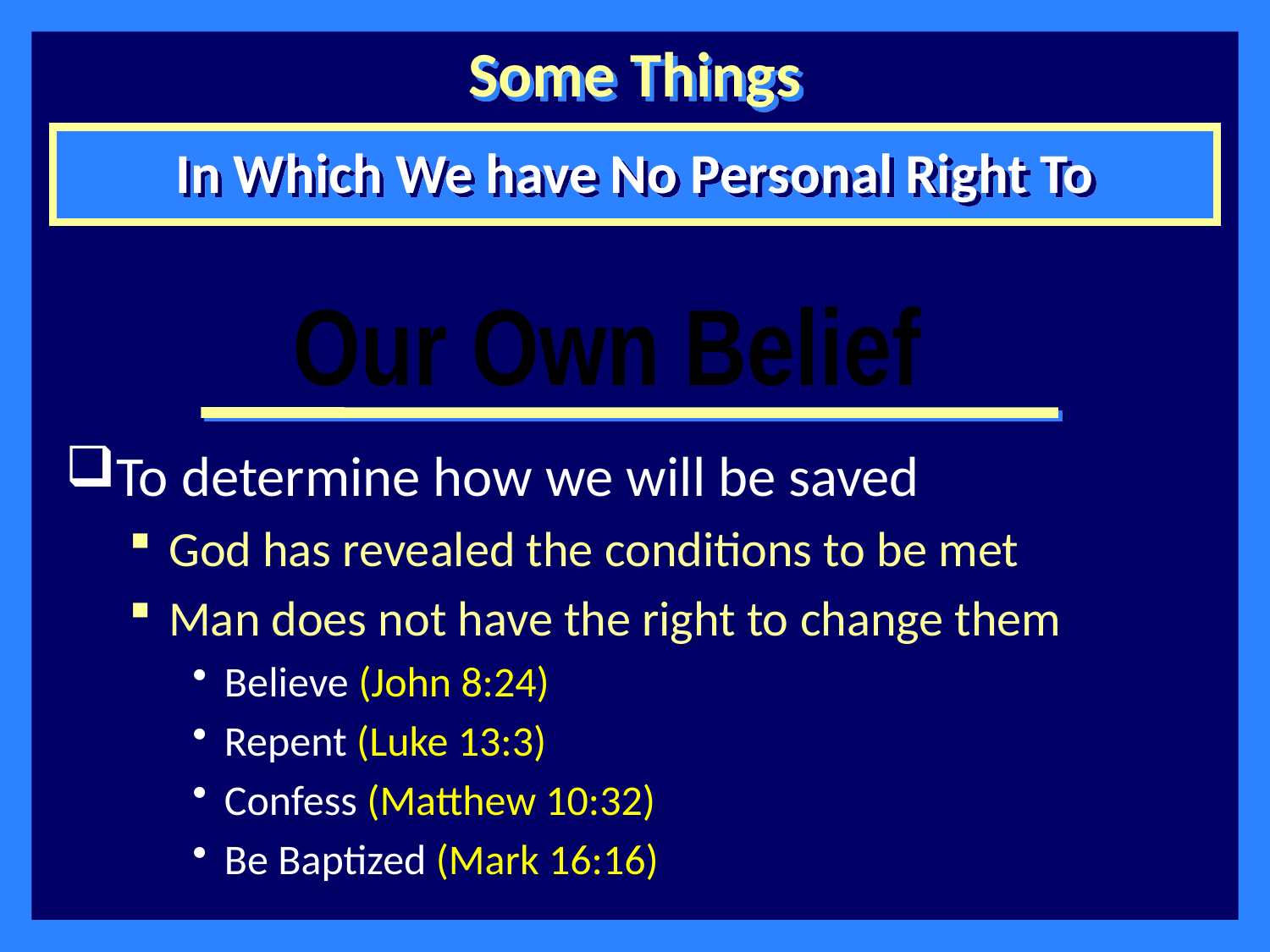

Some Things

In Which We have No Personal Right To
Our Own Belief

To determine how we will be saved
God has revealed the conditions to be met
Man does not have the right to change them
Believe (John 8:24)
Repent (Luke 13:3)
Confess (Matthew 10:32)
Be Baptized (Mark 16:16)